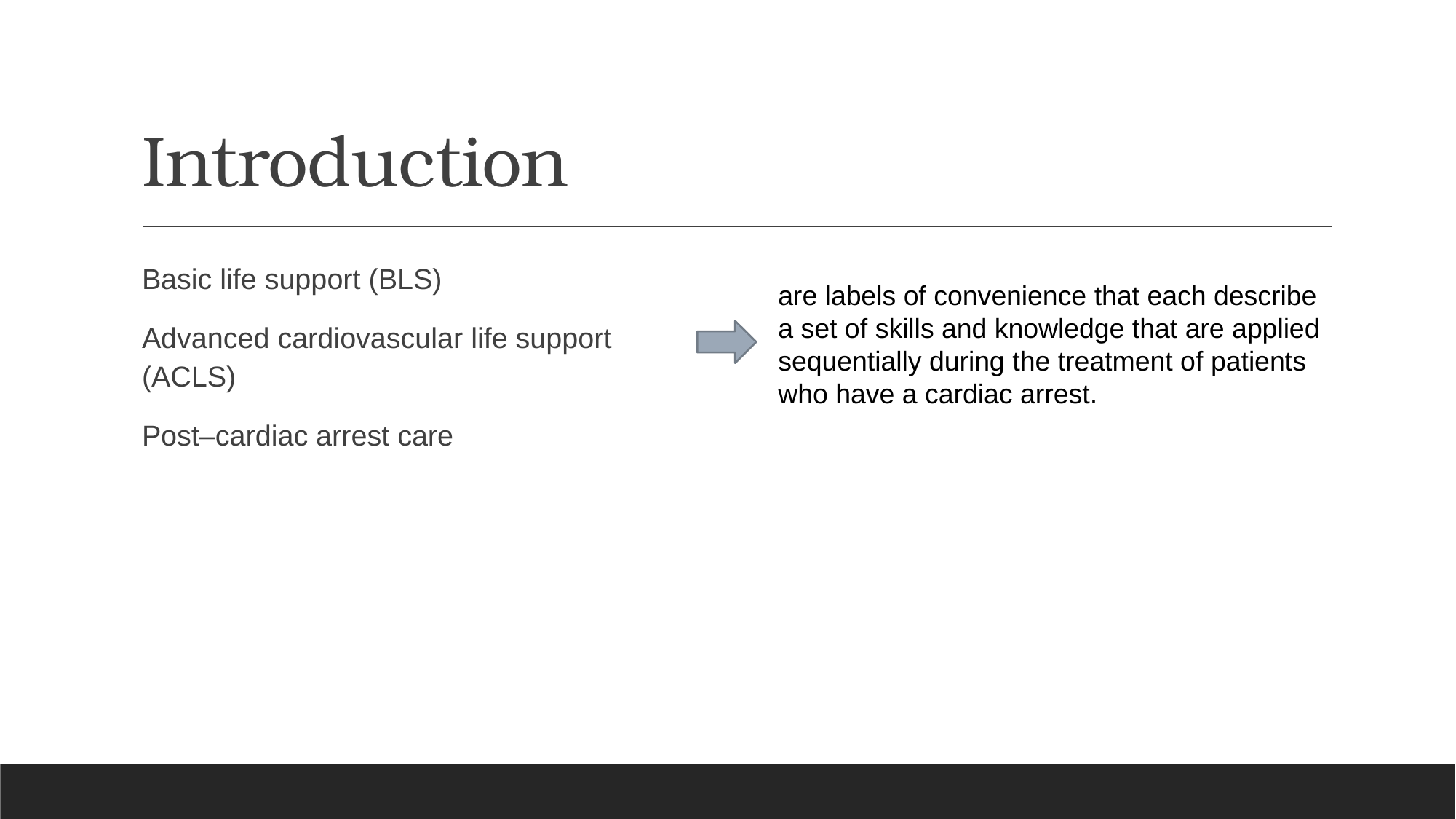

# Introduction
Basic life support (BLS)
Advanced cardiovascular life support (ACLS)
Post–cardiac arrest care
are labels of convenience that each describe a set of skills and knowledge that are applied sequentially during the treatment of patients who have a cardiac arrest.